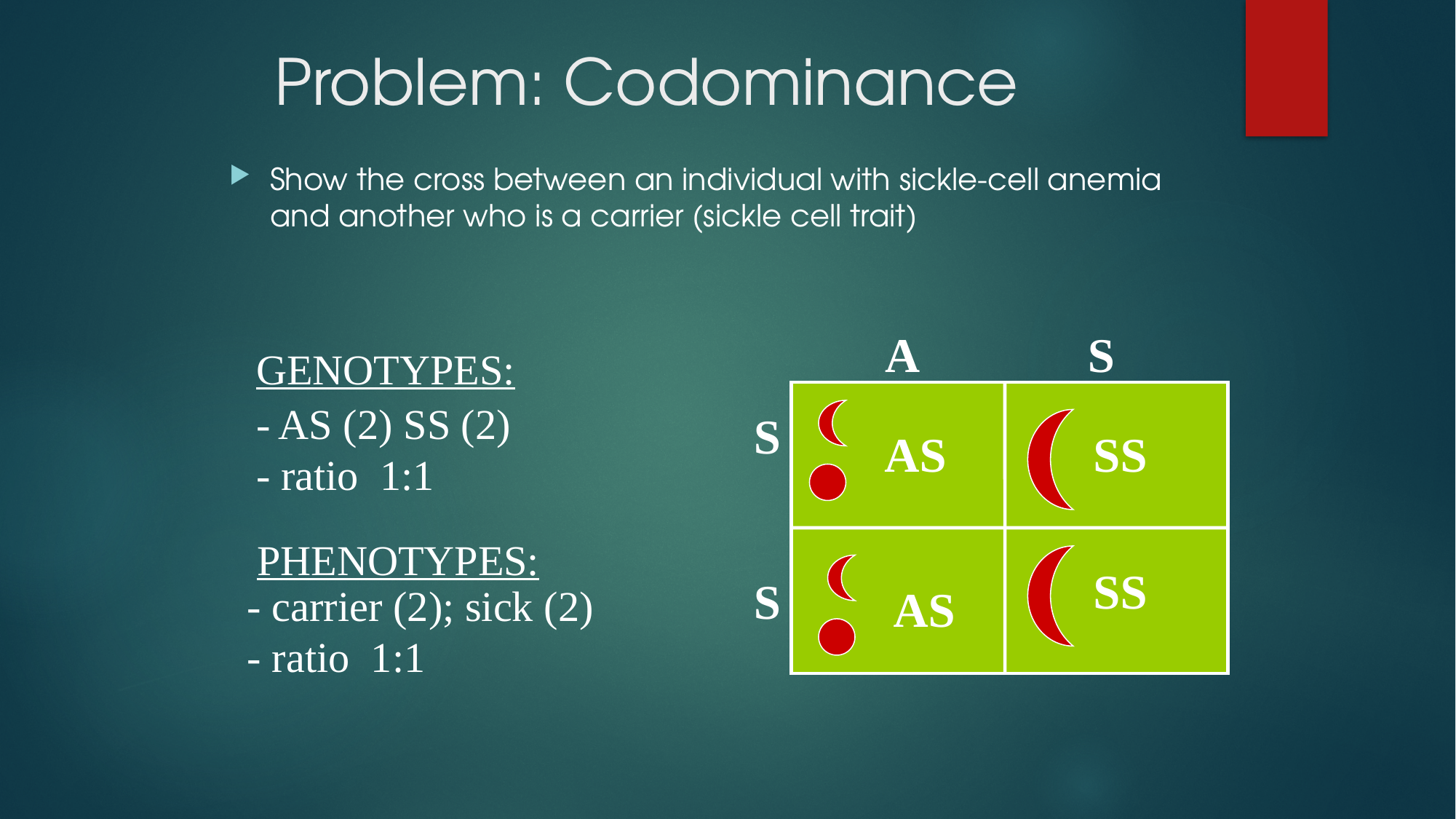

Problem: Codominance
Show the cross between an individual with sickle-cell anemia and another who is a carrier (sickle cell trait)
       A              S
GENOTYPES:

- AS (2) SS (2)
- ratio  1:1

AS

SS

SS

AS
S

S
PHENOTYPES:
- carrier (2); sick (2)
- ratio  1:1